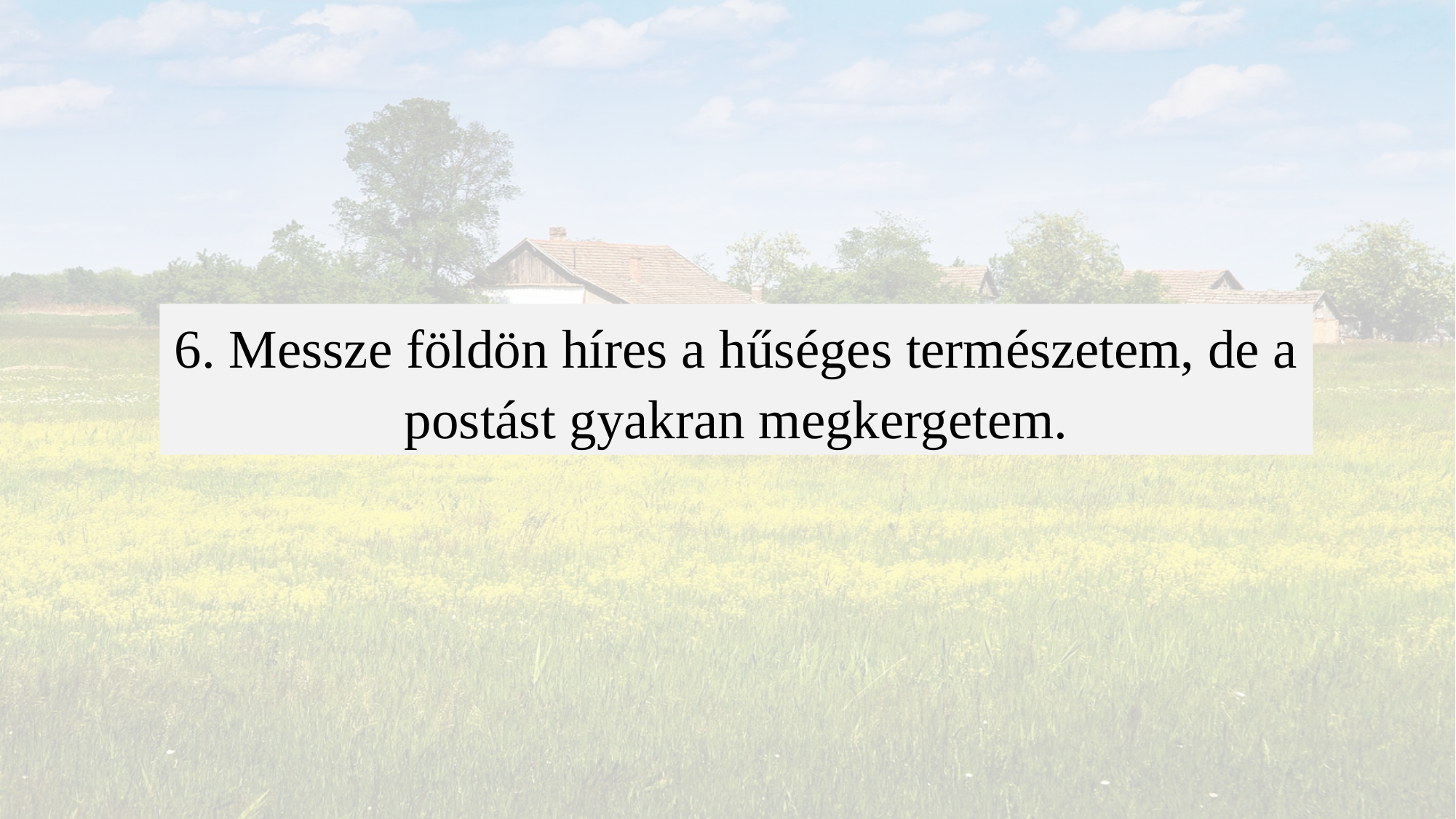

6. Messze földön híres a hűséges természetem, de a postást gyakran megkergetem.